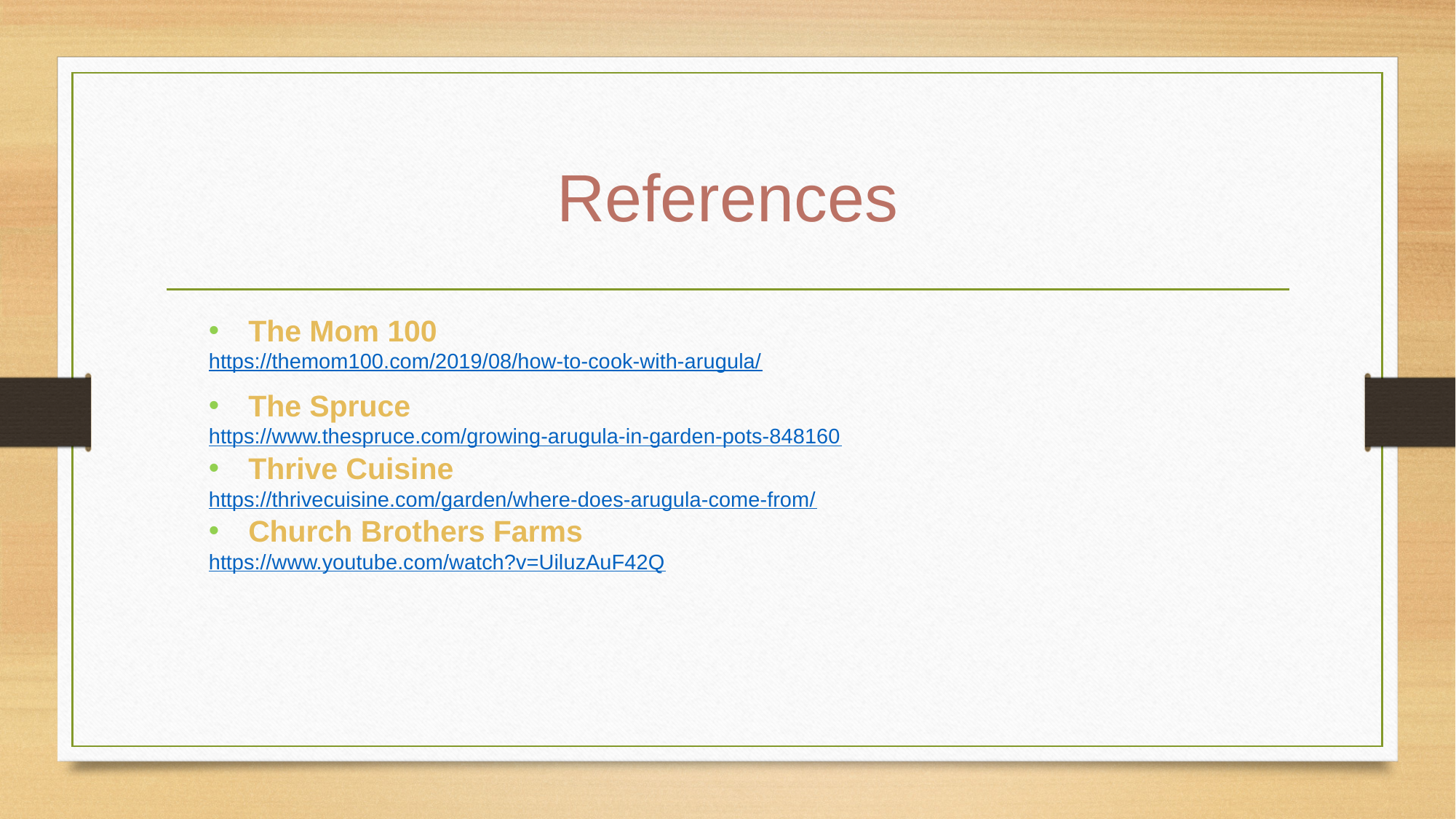

# References
The Mom 100
https://themom100.com/2019/08/how-to-cook-with-arugula/

The Spruce
https://www.thespruce.com/growing-arugula-in-garden-pots-848160
Thrive Cuisine
https://thrivecuisine.com/garden/where-does-arugula-come-from/
Church Brothers Farms
https://www.youtube.com/watch?v=UiluzAuF42Q